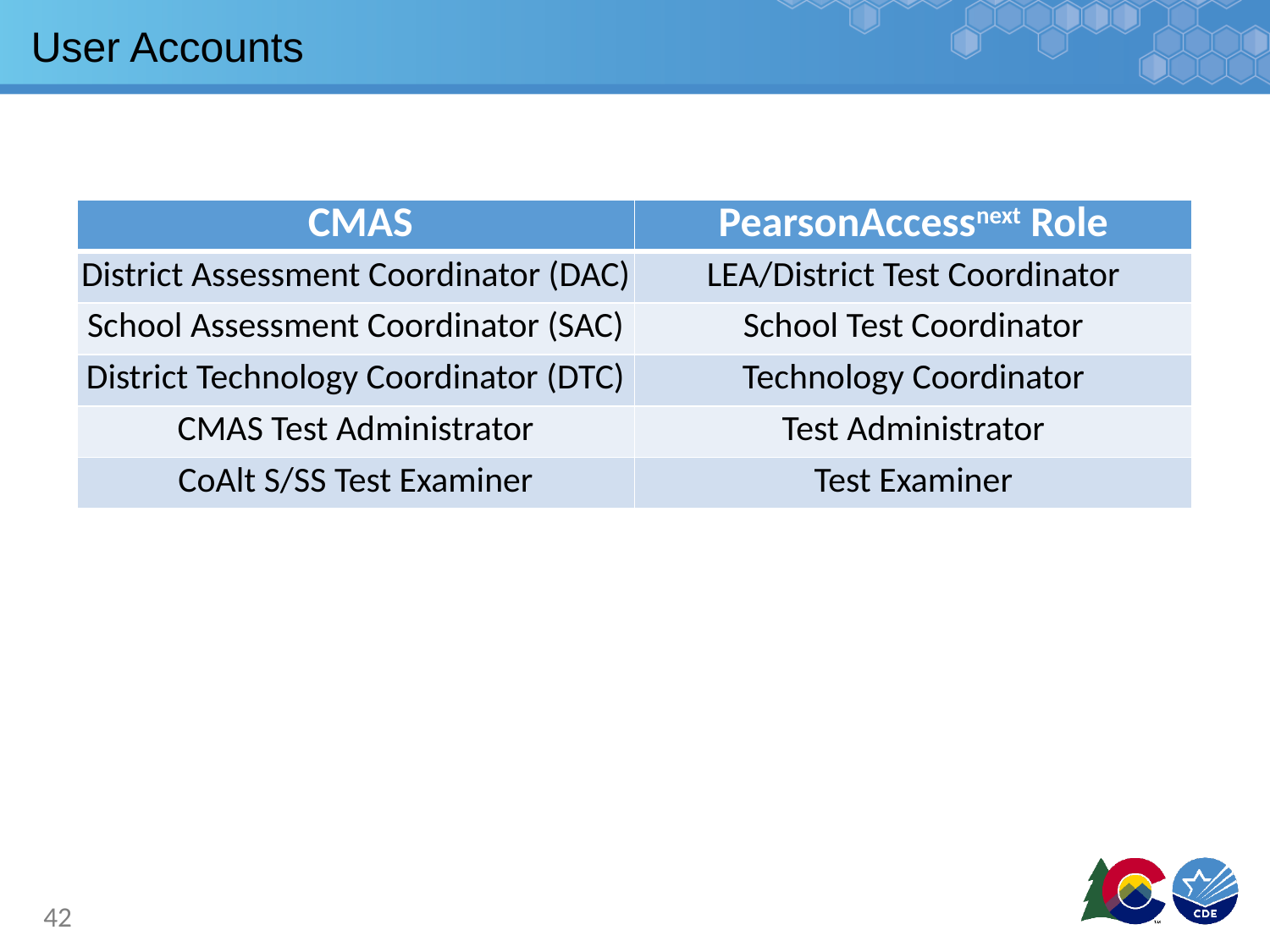

# User Accounts
| CMAS | PearsonAccessnext Role |
| --- | --- |
| District Assessment Coordinator (DAC) | LEA/District Test Coordinator |
| School Assessment Coordinator (SAC) | School Test Coordinator |
| District Technology Coordinator (DTC) | Technology Coordinator |
| CMAS Test Administrator | Test Administrator |
| CoAlt S/SS Test Examiner | Test Examiner |
42